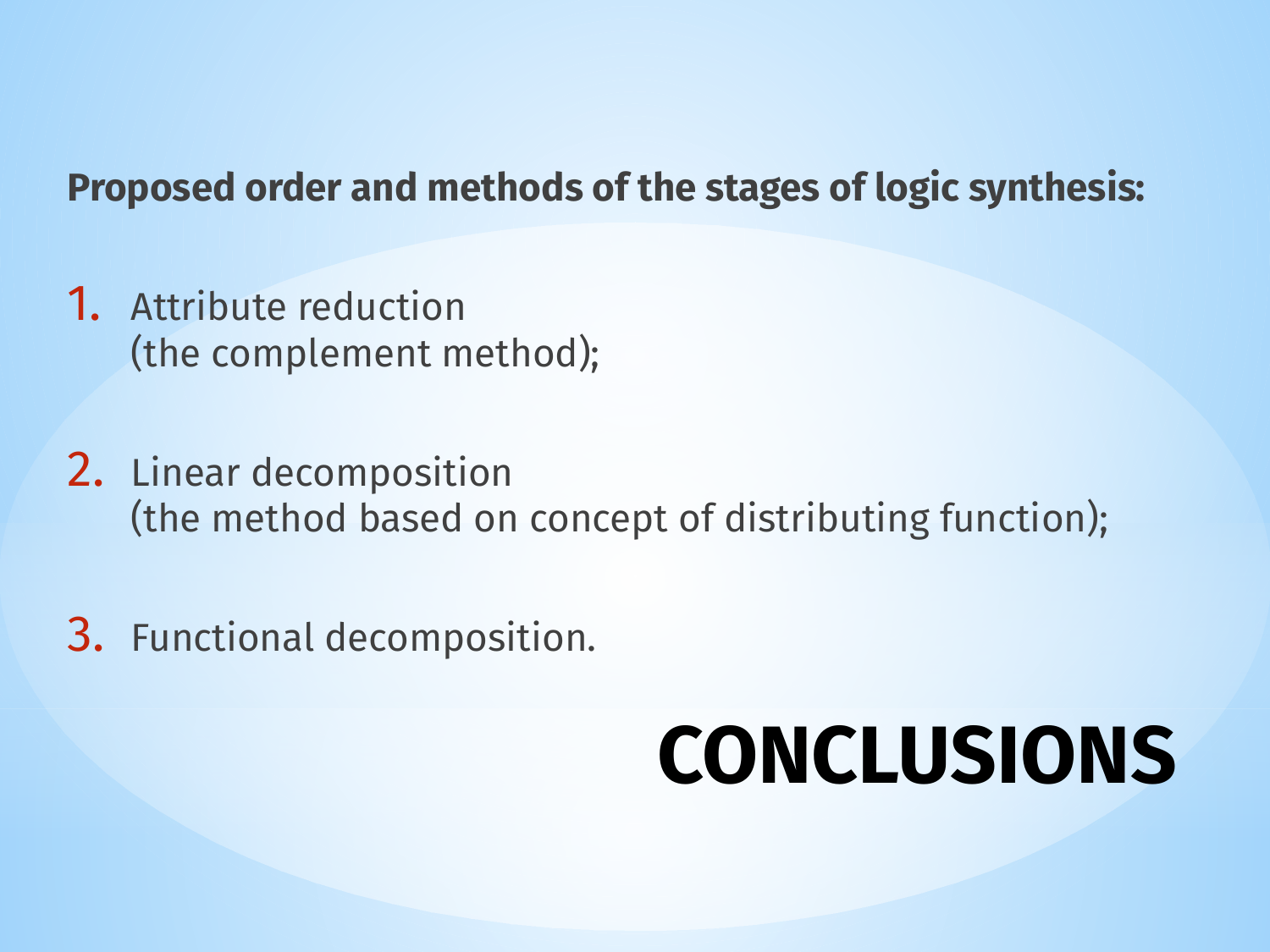

Proposed order and methods of the stages of logic synthesis:

Attribute reduction
(the complement method);

Linear decomposition
(the method based on concept of distributing function);

Functional decomposition.
# CONCLUSIONS